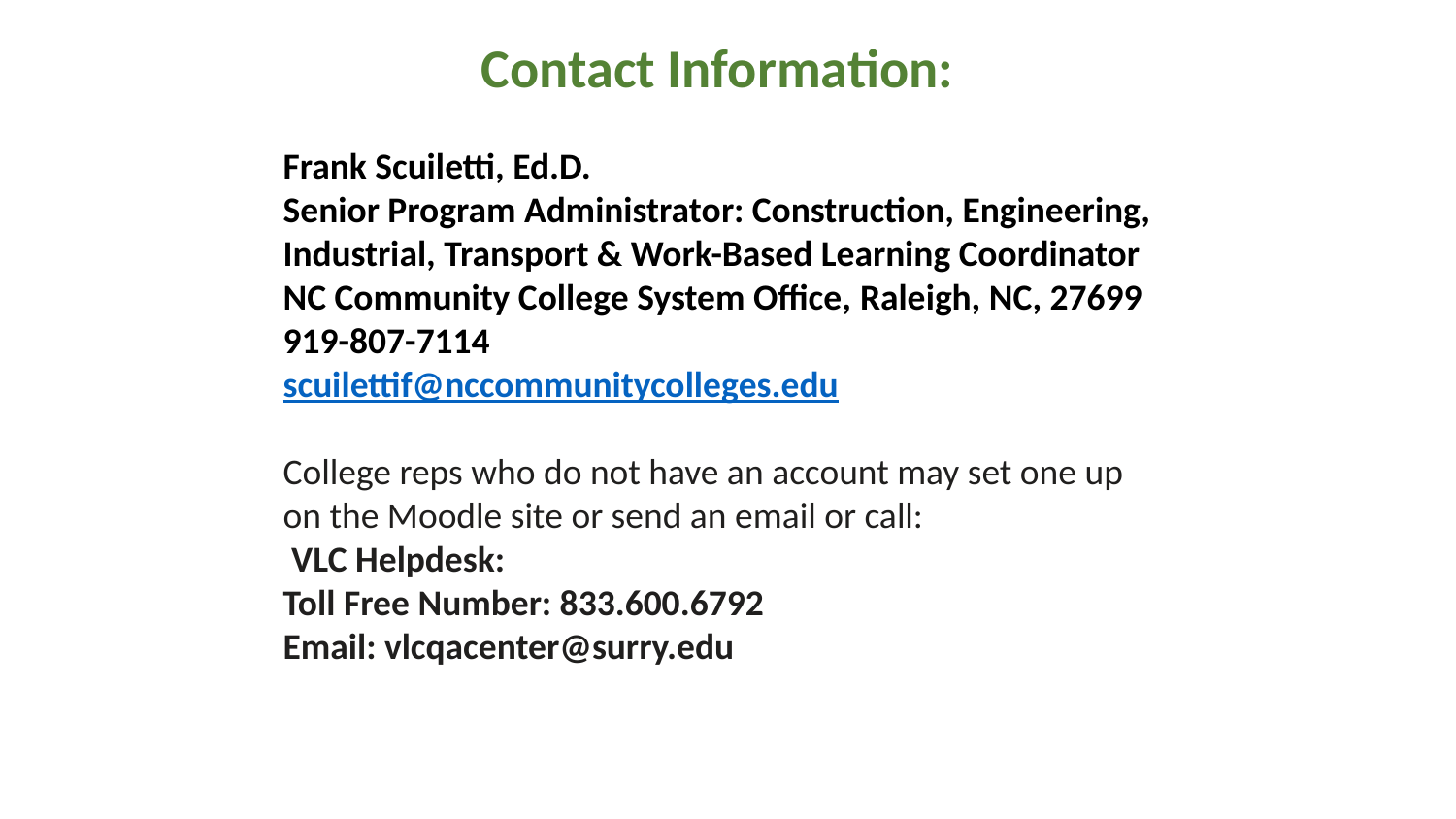

# Contact Information:
Frank Scuiletti, Ed.D.
Senior Program Administrator: Construction, Engineering, Industrial, Transport & Work-Based Learning Coordinator
NC Community College System Office, Raleigh, NC, 27699
919-807-7114
scuilettif@nccommunitycolleges.edu

College reps who do not have an account may set one up on the Moodle site or send an email or call:
 VLC Helpdesk:
Toll Free Number: 833.600.6792
Email: vlcqacenter@surry.edu